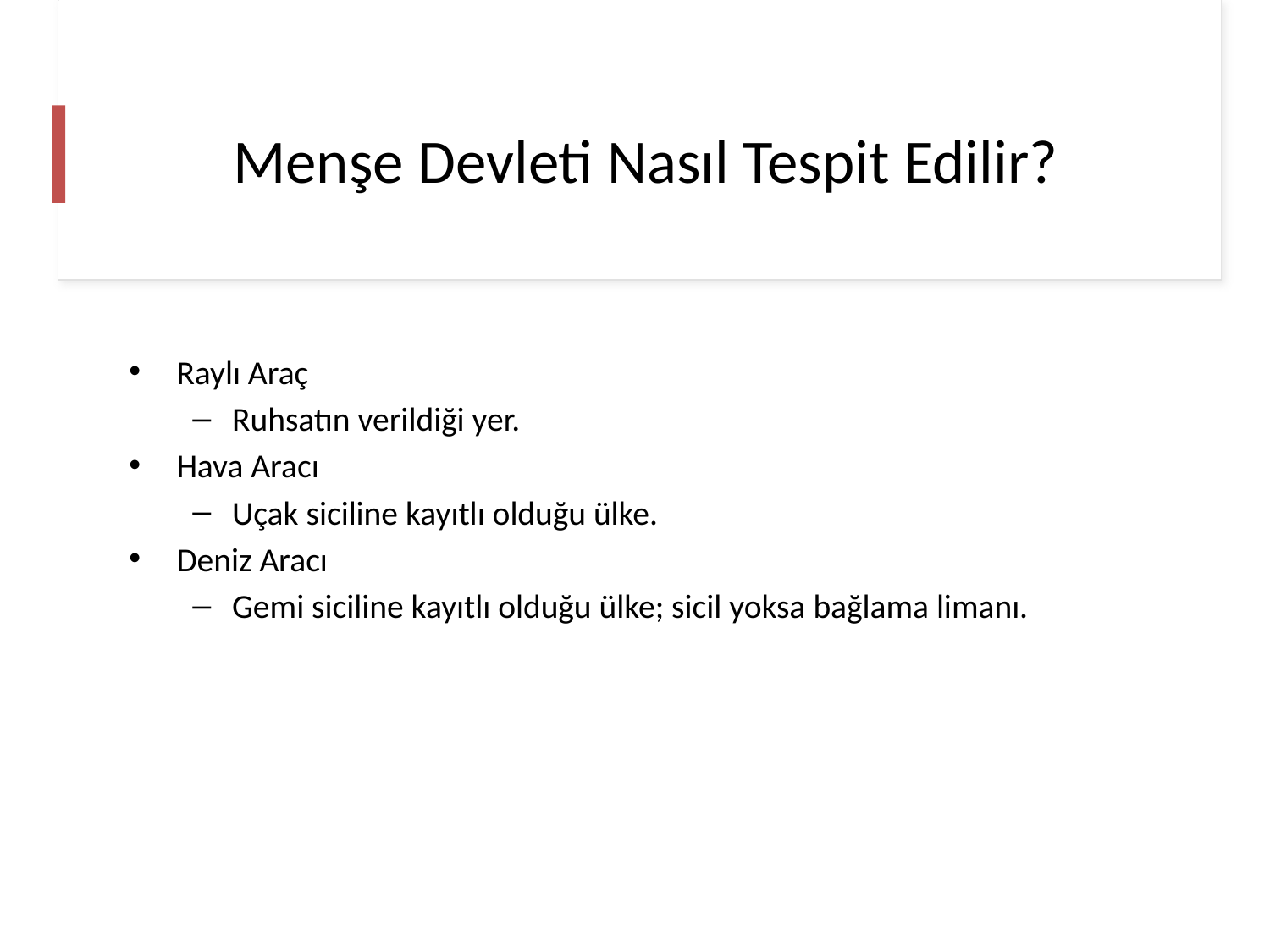

# Menşe Devleti Nasıl Tespit Edilir?

Raylı Araç
Ruhsatın verildiği yer.
Hava Aracı
Uçak siciline kayıtlı olduğu ülke.
Deniz Aracı
Gemi siciline kayıtlı olduğu ülke; sicil yoksa bağlama limanı.